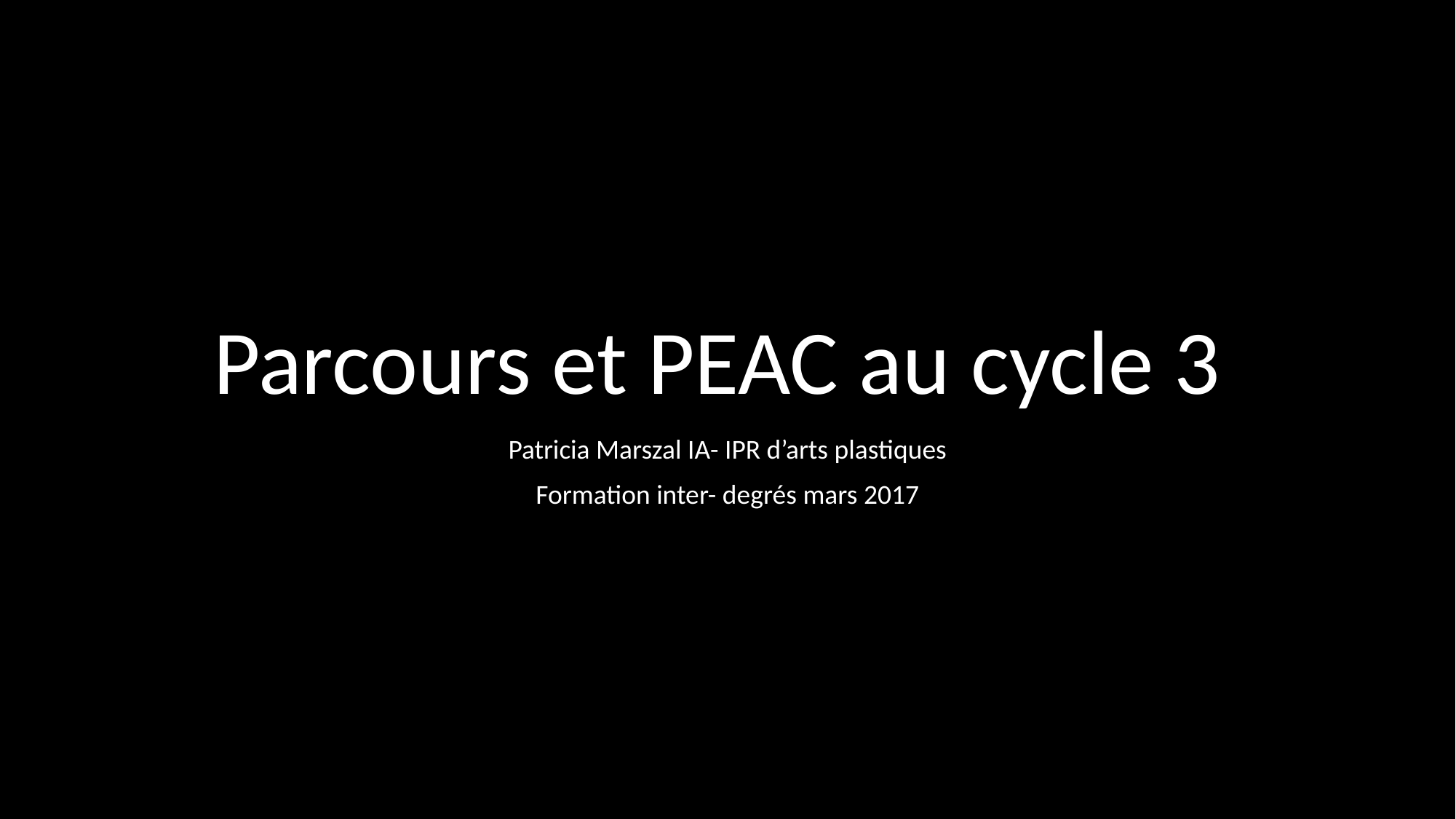

# Parcours et PEAC au cycle 3
Patricia Marszal IA- IPR d’arts plastiques
Formation inter- degrés mars 2017